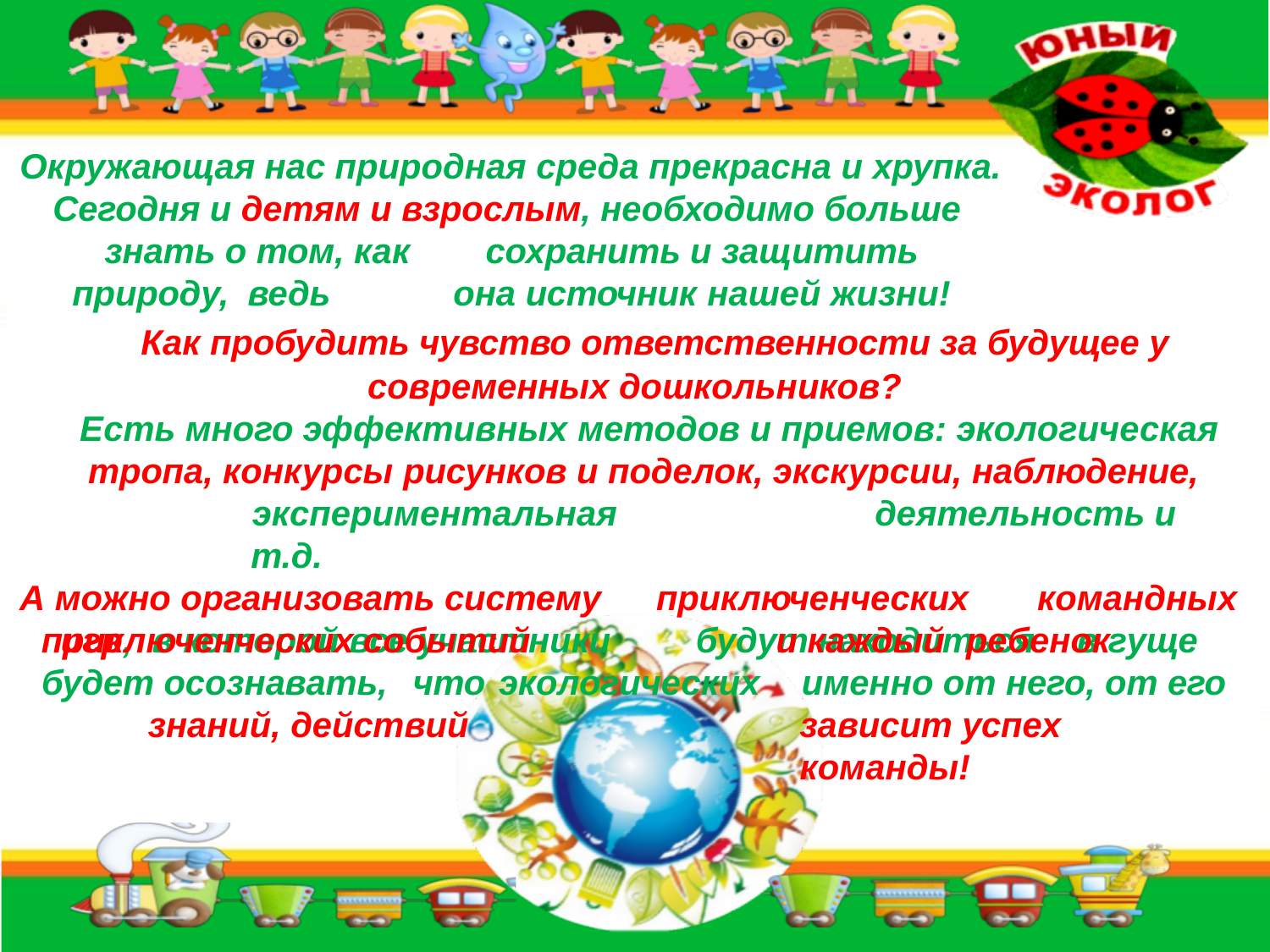

# Окружающая нас природная среда прекрасна и хрупка.
Сегодня и детям и взрослым, необходимо больше  знать о том, как	сохранить и защитить природу,  ведь	она источник	нашей жизни!
Как пробудить чувство ответственности за будущее у
современных дошкольников?
Есть много эффективных методов и приемов: экологическая  тропа, конкурсы рисунков и поделок, экскурсии, наблюдение,
экспериментальная	деятельность и т.д.
А можно организовать систему	приключенческих	командных игр,  в которой все участники	будут находиться	в гуще экологических

приключенческих событий  будет осознавать,	что
знаний, действий

и каждый	ребенок
именно от него, от его
зависит успех	команды!